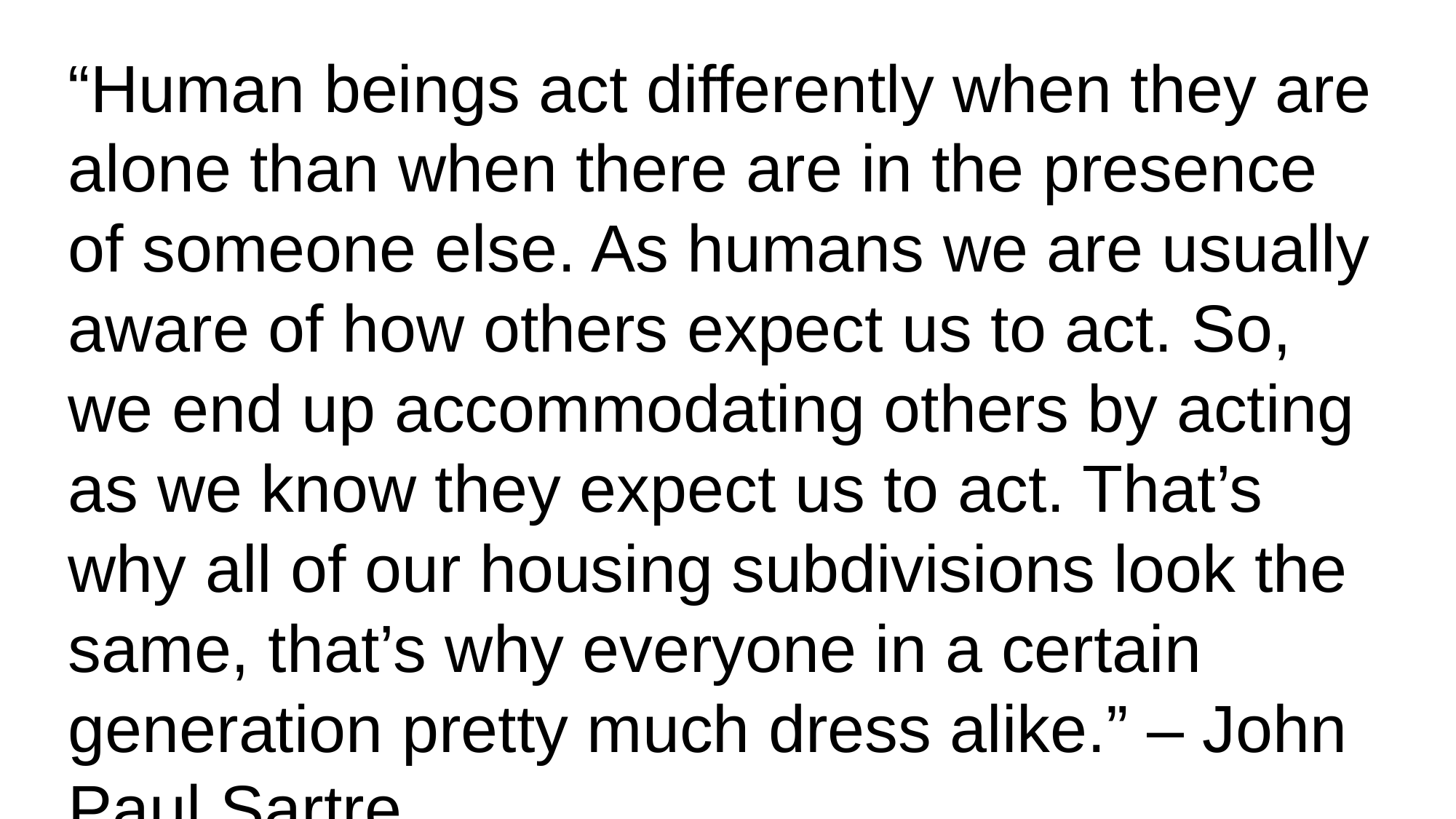

“Human beings act differently when they are alone than when there are in the presence of someone else. As humans we are usually aware of how others expect us to act. So, we end up accommodating others by acting as we know they expect us to act. That’s why all of our housing subdivisions look the same, that’s why everyone in a certain generation pretty much dress alike.” – John Paul Sartre